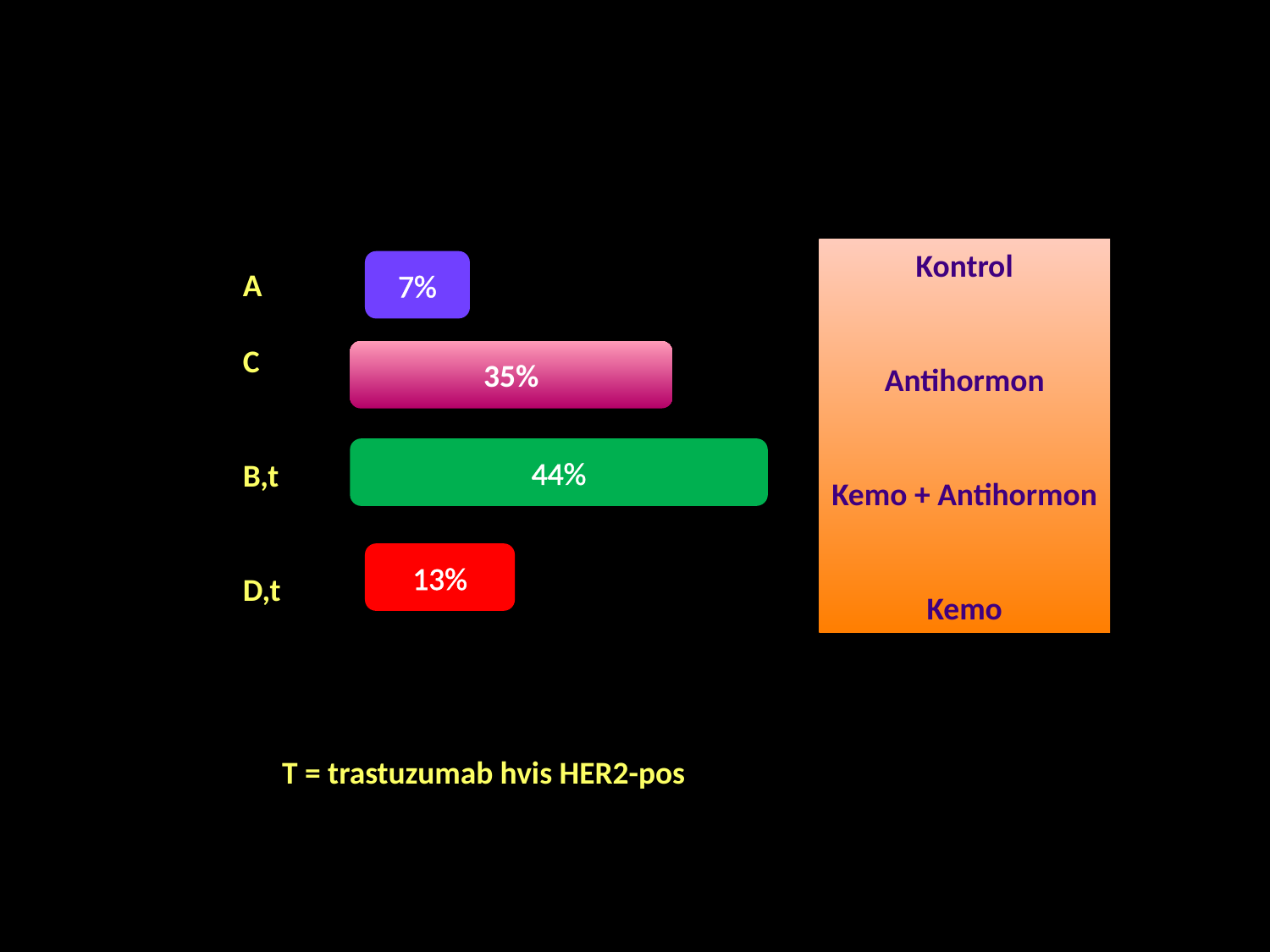

Kontrol

Antihormon

Kemo + Antihormon

Kemo
7%
A

C

B,t

D,t
35%
44%
13%
T = trastuzumab hvis HER2-pos